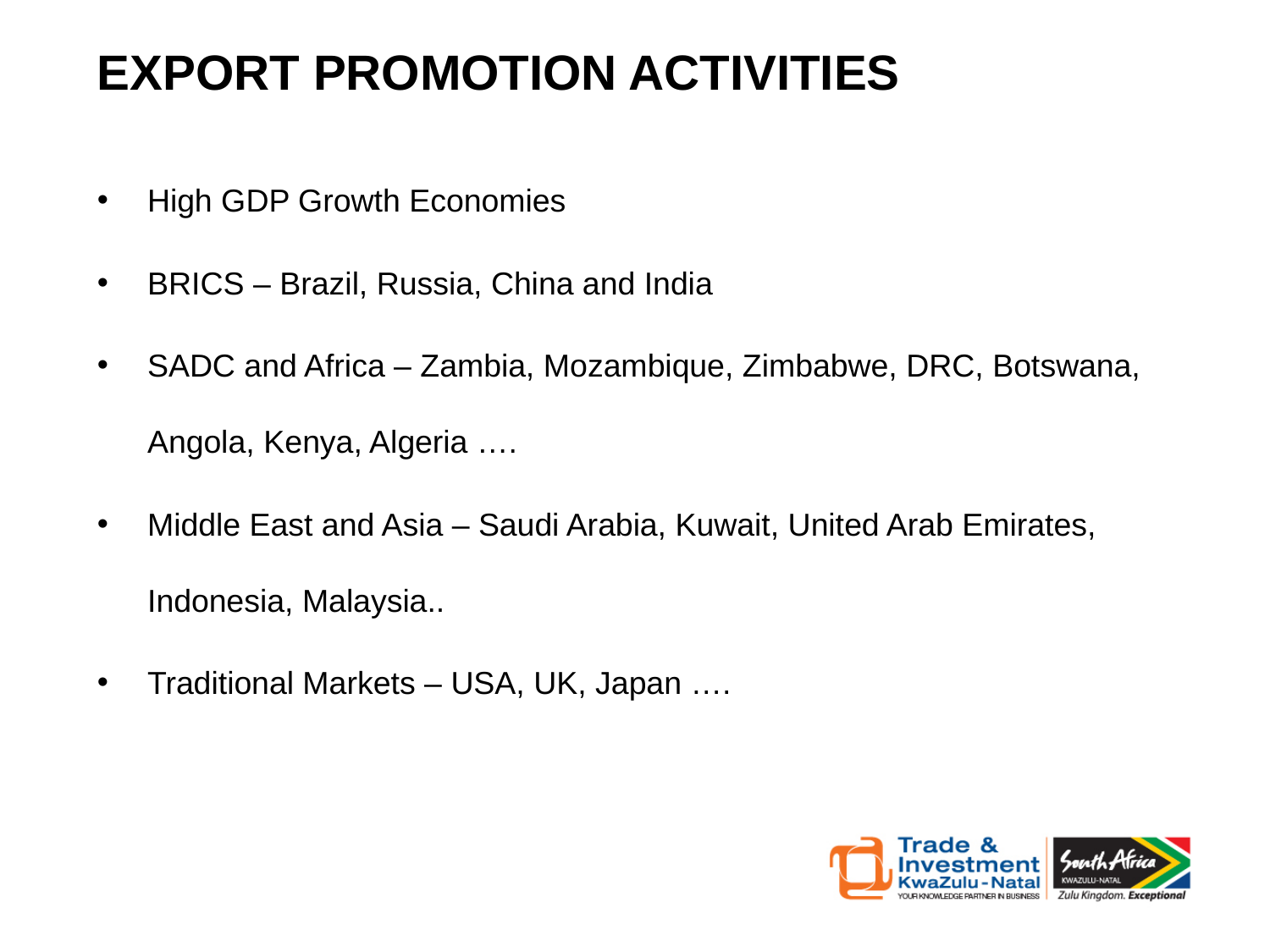

EXPORT PROMOTION ACTIVITIES
High GDP Growth Economies
BRICS – Brazil, Russia, China and India
SADC and Africa – Zambia, Mozambique, Zimbabwe, DRC, Botswana, Angola, Kenya, Algeria ….
Middle East and Asia – Saudi Arabia, Kuwait, United Arab Emirates, Indonesia, Malaysia..
Traditional Markets – USA, UK, Japan ….